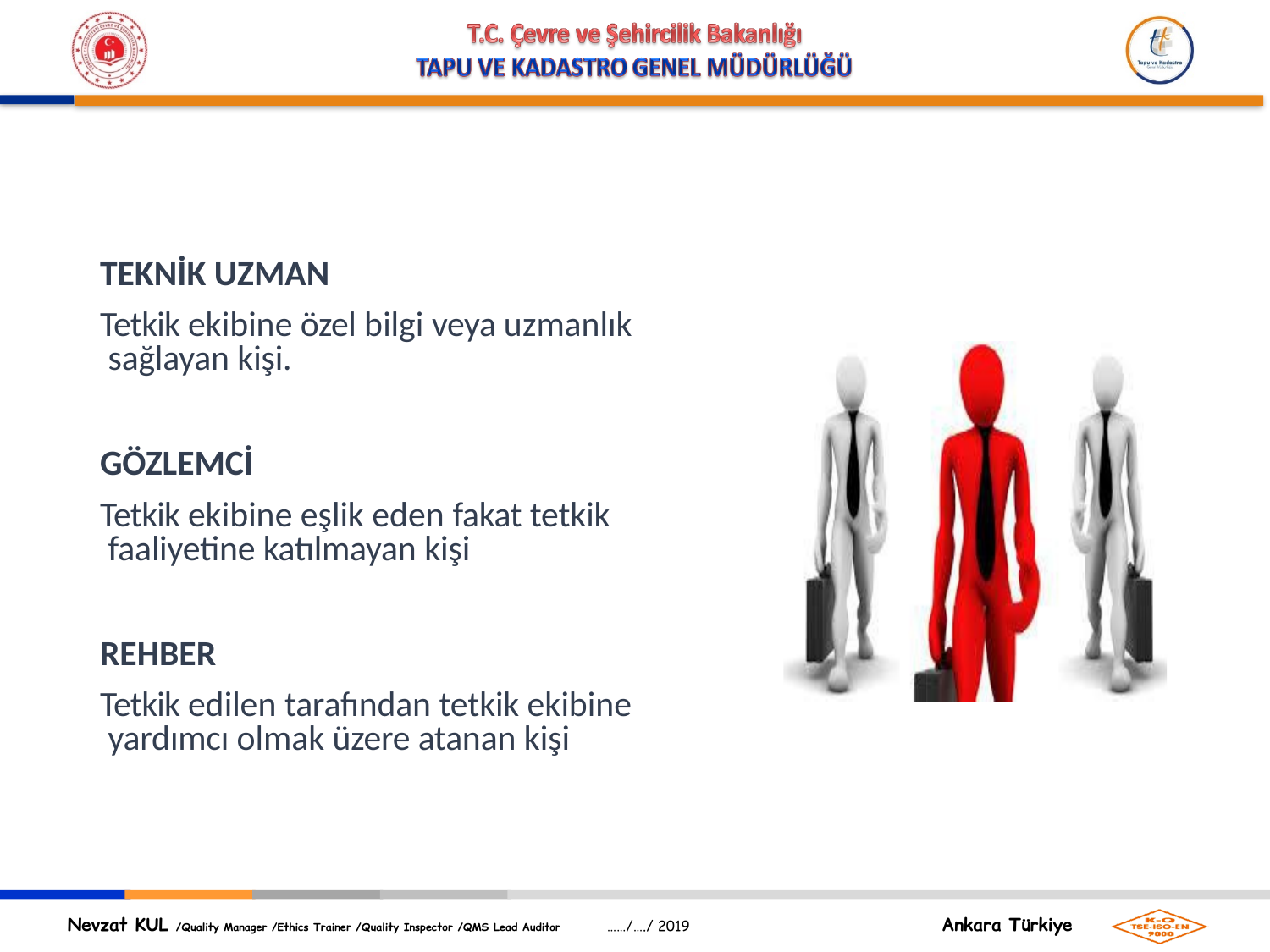

TEKNİK UZMAN
Tetkik ekibine özel bilgi veya uzmanlık  sağlayan kişi.

GÖZLEMCİ
Tetkik ekibine eşlik eden fakat tetkik  faaliyetine katılmayan kişi

REHBER
Tetkik edilen tarafından tetkik ekibine  yardımcı olmak üzere atanan kişi